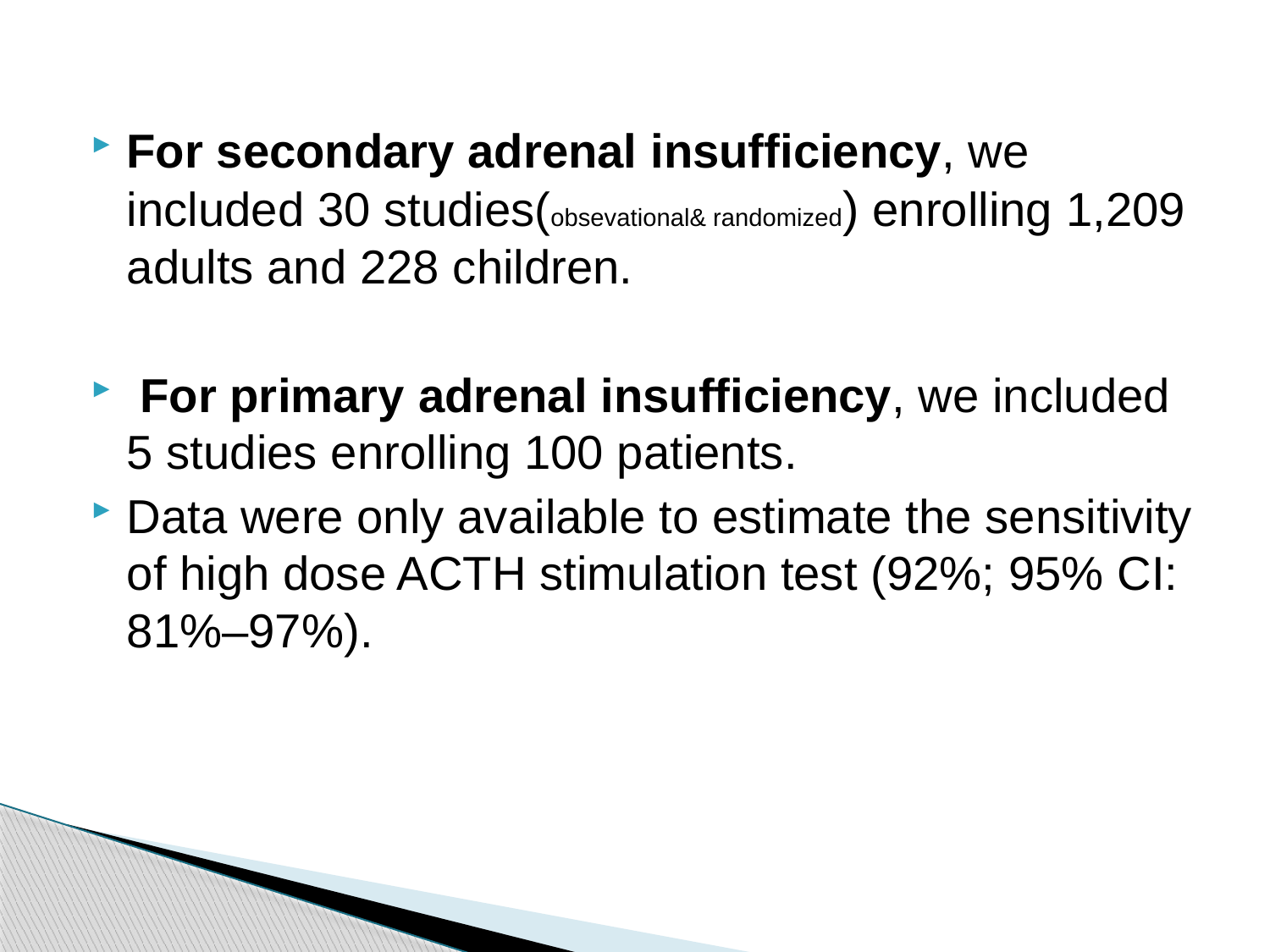

For secondary adrenal insufficiency, we included 30 studies(obsevational& randomized) enrolling 1,209 adults and 228 children.

 For primary adrenal insufficiency, we included 5 studies enrolling 100 patients.
Data were only available to estimate the sensitivity of high dose ACTH stimulation test (92%; 95% CI: 81%–97%).